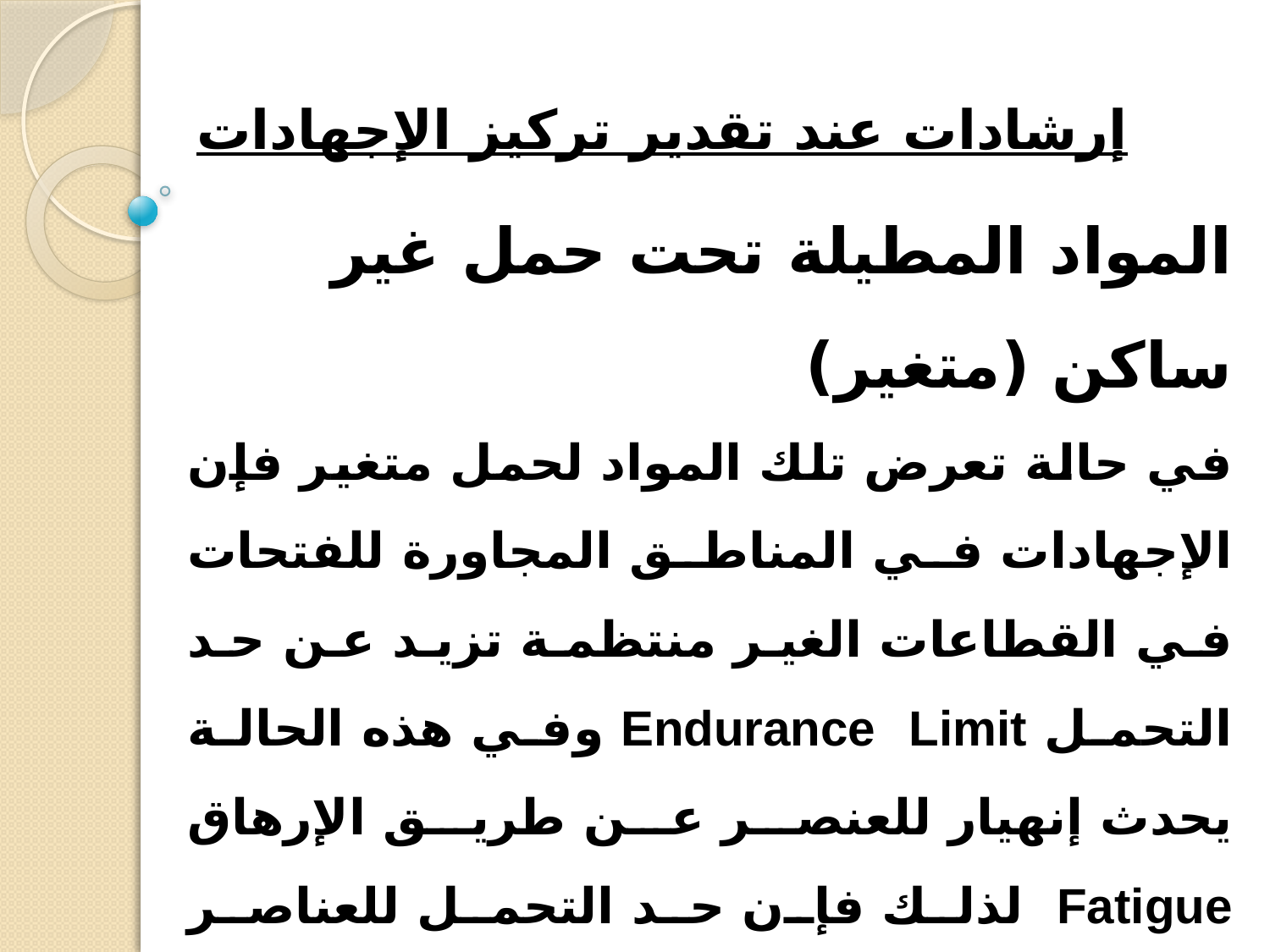

# إرشادات عند تقدير تركيز الإجهادات
المواد المطيلة تحت حمل غير ساكن (متغير)
في حالة تعرض تلك المواد لحمل متغير فإن الإجهادات في المناطق المجاورة للفتحات في القطاعات الغير منتظمة تزيد عن حد التحمل Endurance Limit وفي هذه الحالة يحدث إنهيار للعنصر عن طريق الإرهاق Fatigue  لذلك فإن حد التحمل للعناصر المصنوعة من المواد المطيلة ينخفض بدرجة كبيرة نتيجة تركيز الإجهادات الامر الذي يجعل إستخدام معاملات تركيز الإجهادات للمواد المطيلة عندما تتعرض لأحمال متغيرة يعتبر ضرورة.